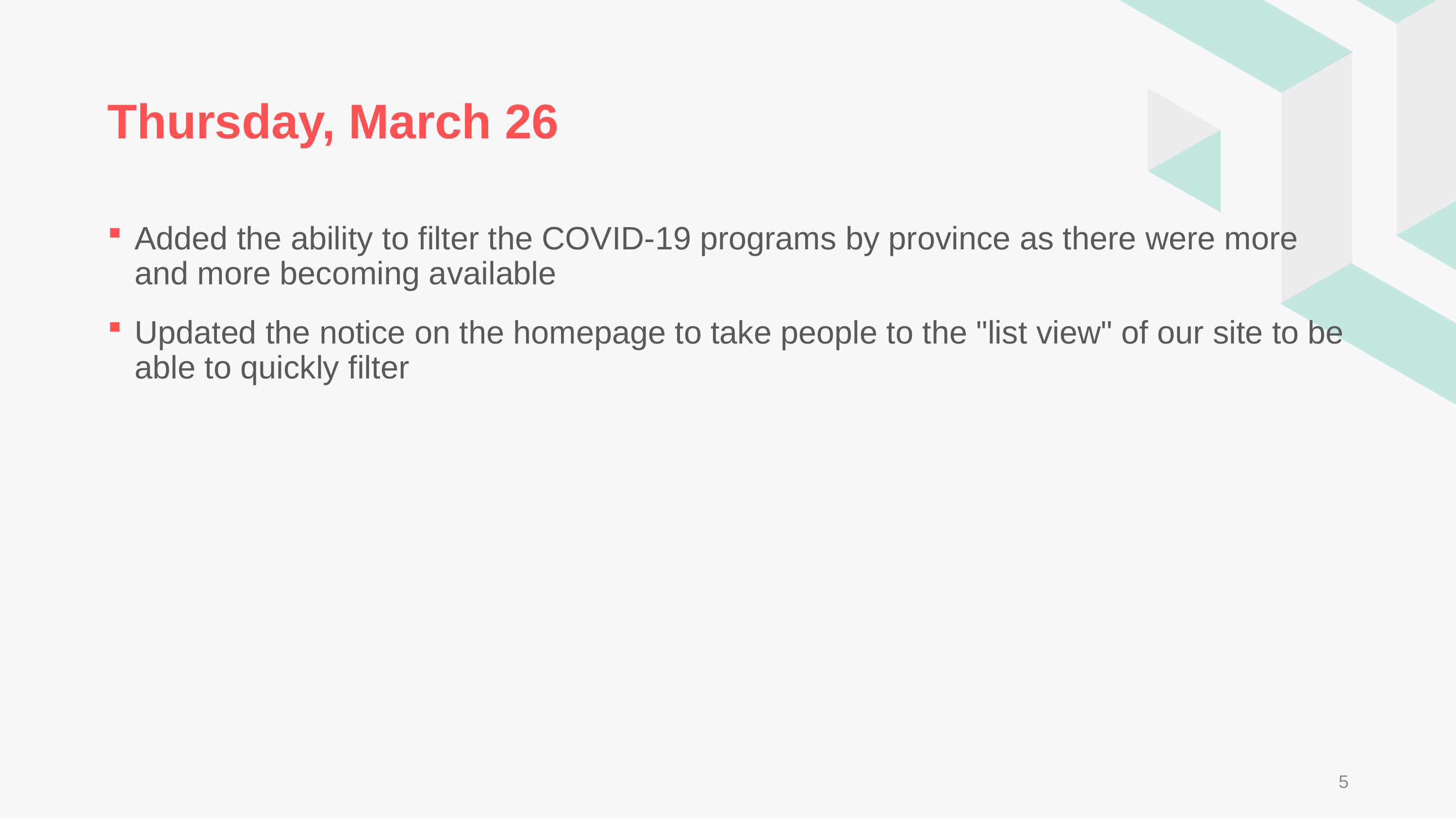

# Thursday, March 26
Added the ability to filter the COVID-19 programs by province as there were more and more becoming available
Updated the notice on the homepage to take people to the "list view" of our site to be able to quickly filter
5